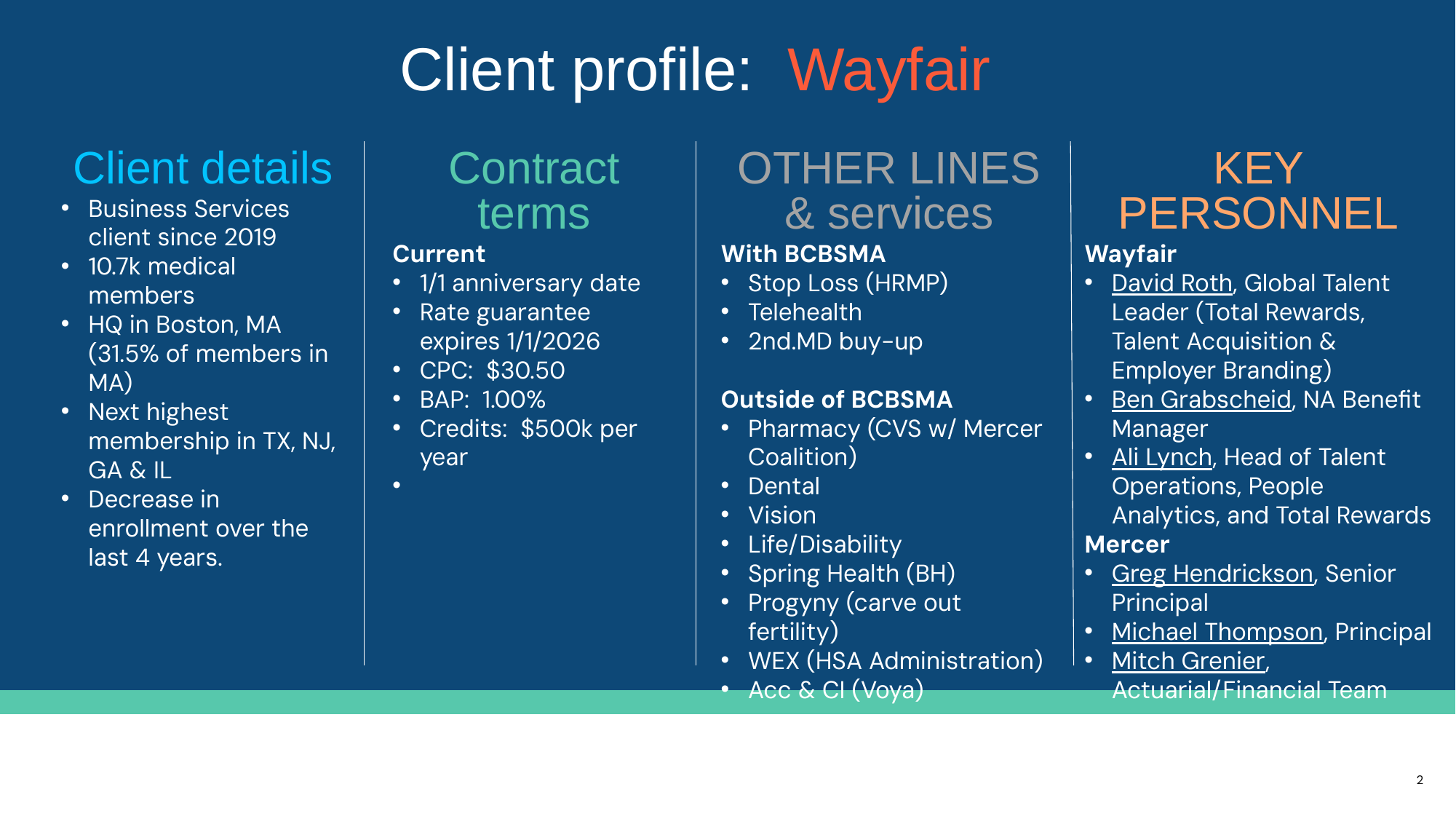

Client profile:  Wayfair
Client details
Business Services client since 2019
10.7k medical members
HQ in Boston, MA (31.5% of members in MA)
Next highest membership in TX, NJ, GA & IL
Decrease in enrollment over the last 4 years.

Contract terms
Current
1/1 anniversary date
Rate guarantee expires 1/1/2026
CPC:  $30.50
BAP:  1.00%
Credits:  $500k per year

OTHER LINES & services
With BCBSMA
Stop Loss (HRMP)
Telehealth
2nd.MD buy-up

Outside of BCBSMA
Pharmacy (CVS w/ Mercer Coalition)
Dental
Vision
Life/Disability
Spring Health (BH)
Progyny (carve out fertility)
WEX (HSA Administration)
Acc & CI (Voya)

KEY PERSONNEL
Wayfair
David Roth, Global Talent Leader (Total Rewards, Talent Acquisition & Employer Branding)
Ben Grabscheid, NA Benefit Manager
Ali Lynch, Head of Talent Operations, People Analytics, and Total Rewards
Mercer
Greg Hendrickson, Senior Principal
Michael Thompson, Principal
Mitch Grenier, Actuarial/Financial Team